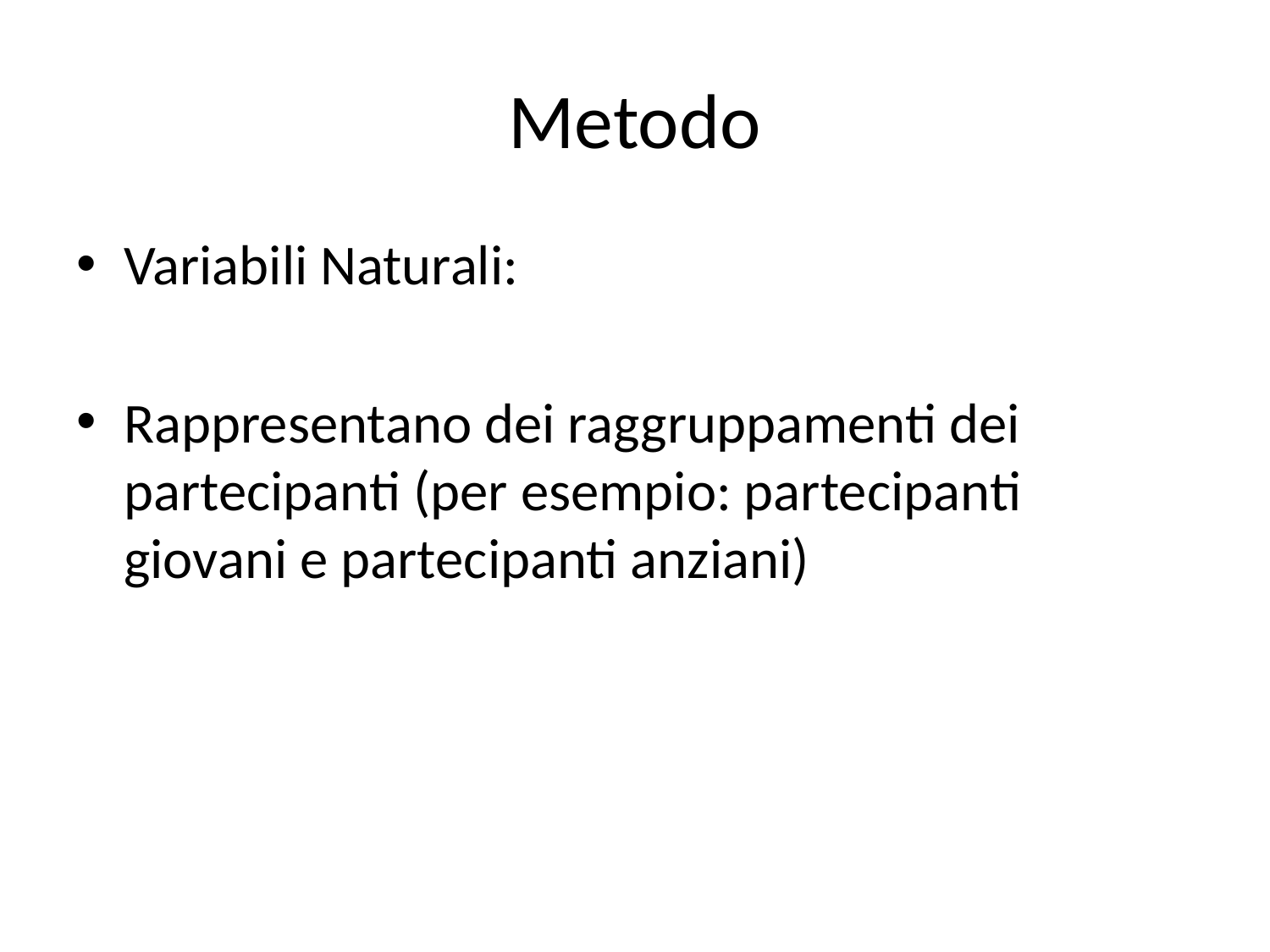

# Metodo
Variabili Naturali:

Rappresentano dei raggruppamenti dei partecipanti (per esempio: partecipanti giovani e partecipanti anziani)